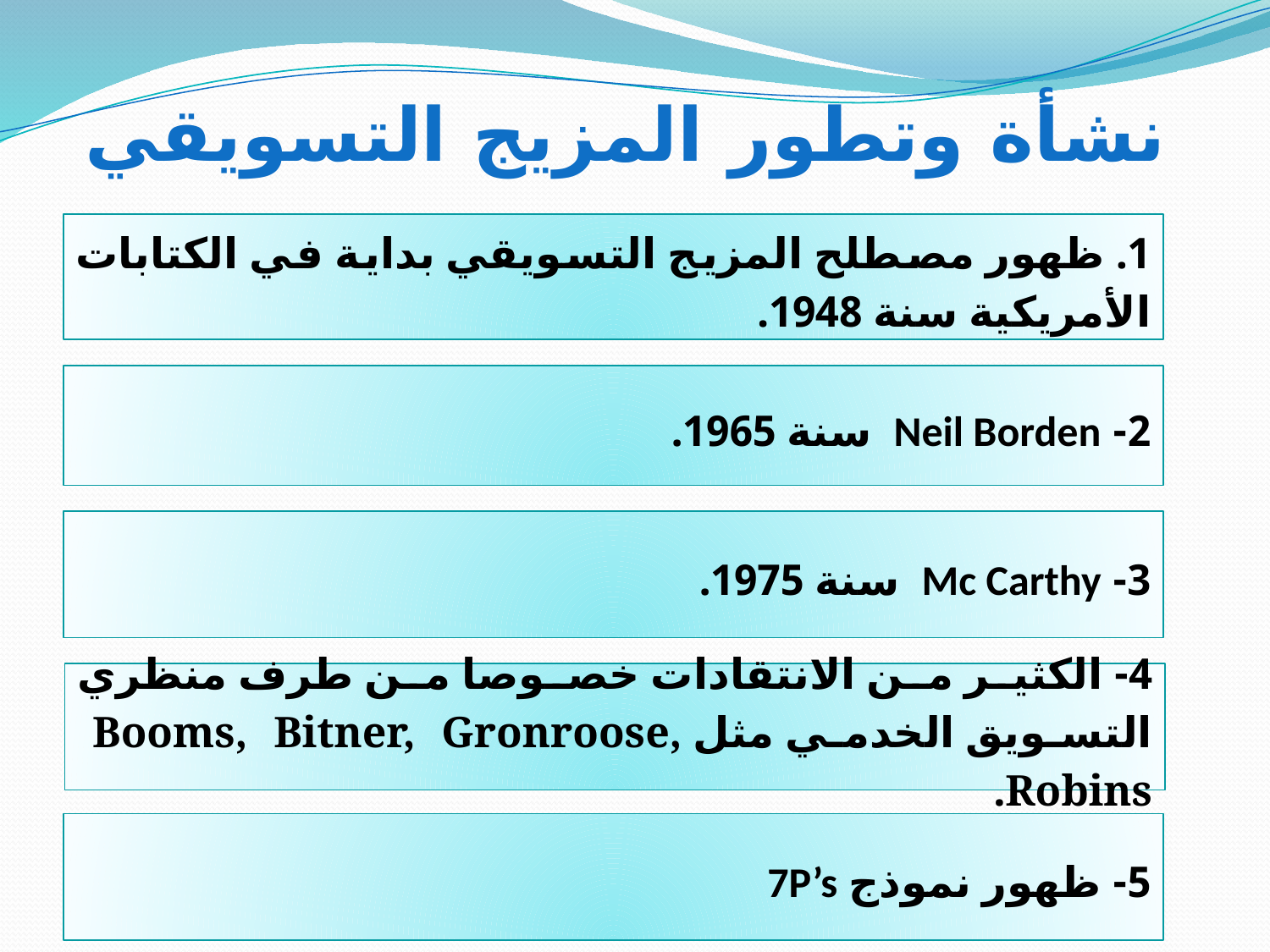

# نشأة وتطور المزيج التسويقي

1. ظهور مصطلح المزيج التسويقي بداية في الكتابات الأمريكية سنة 1948.
2- Neil Borden  سنة 1965.
3- Mc Carthy  سنة 1975.
4- الكثير من الانتقادات خصوصا من طرف منظري التسويق الخدمي مثل Booms, Bitner, Gronroose, Robins.
5- ظهور نموذج 7P’s